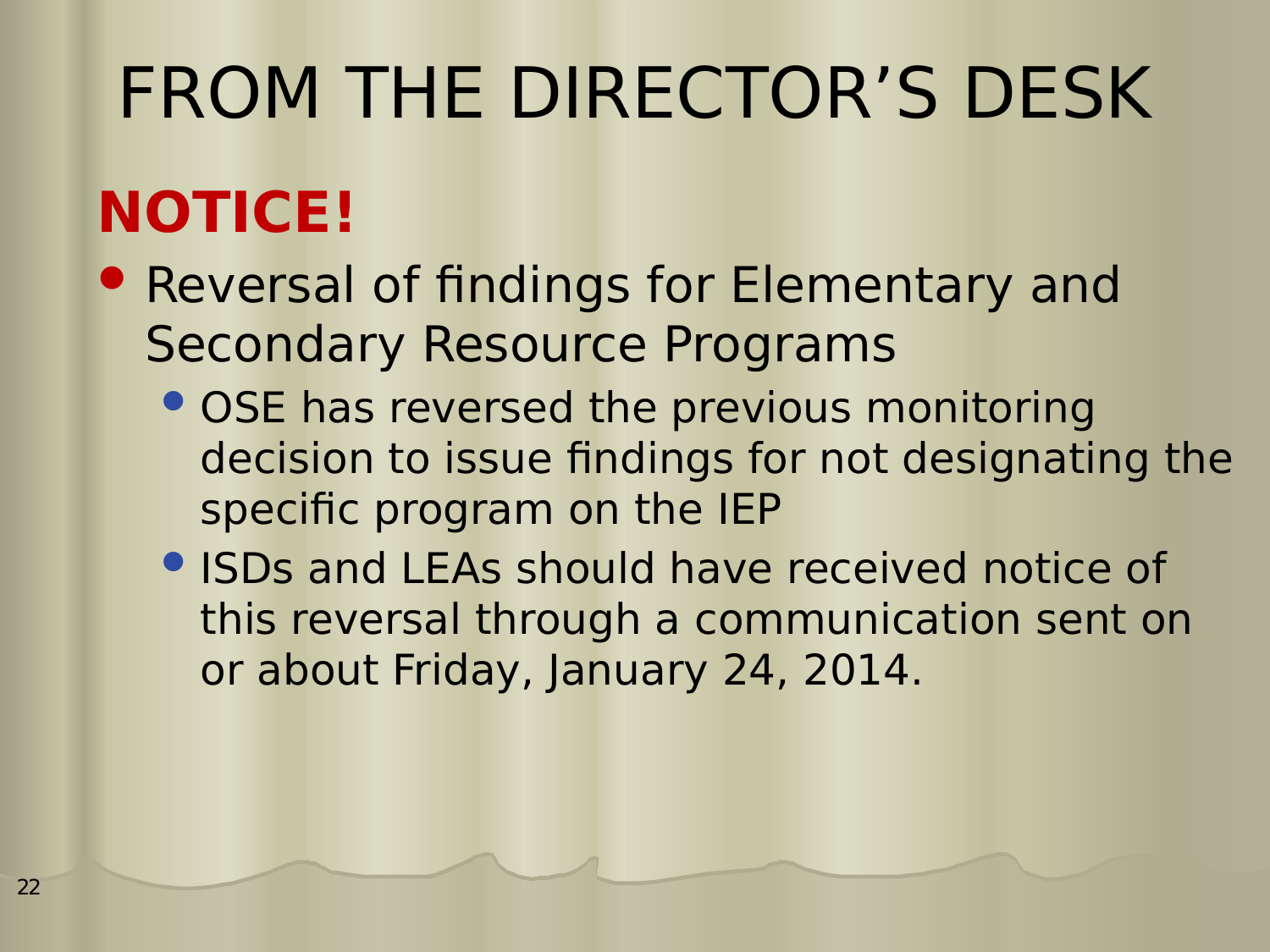

# FROM THE DIRECTOR’S DESK
NOTICE!
Reversal of findings for Elementary and Secondary Resource Programs
OSE has reversed the previous monitoring decision to issue findings for not designating the specific program on the IEP
ISDs and LEAs should have received notice of this reversal through a communication sent on or about Friday, January 24, 2014.
22